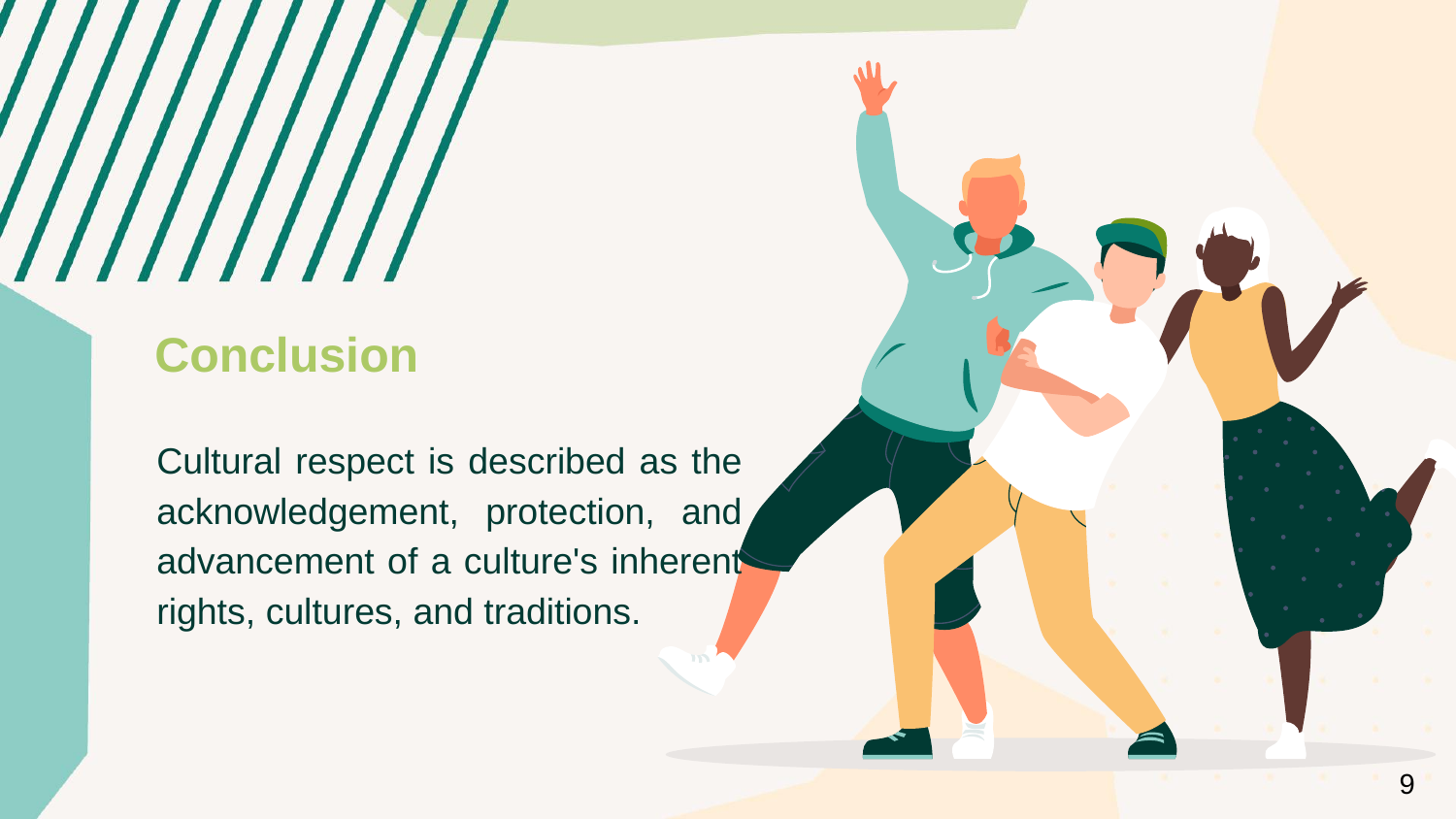

Conclusion
Cultural respect is described as the acknowledgement, protection, and advancement of a culture's inherent rights, cultures, and traditions.
9